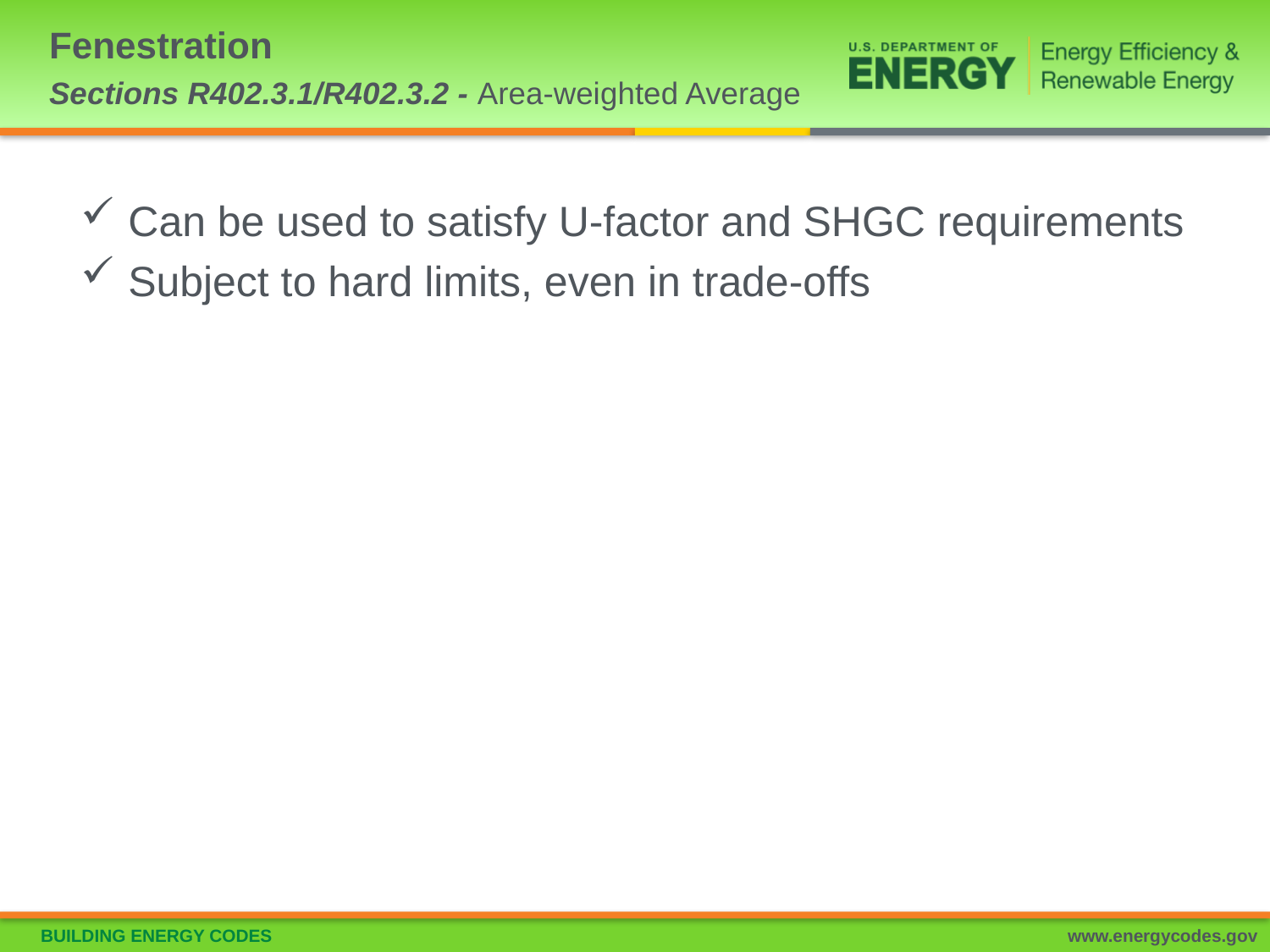

# Fenestration Sections R402.3.1/R402.3.2 - Area-weighted Average
Can be used to satisfy U-factor and SHGC requirements
Subject to hard limits, even in trade-offs